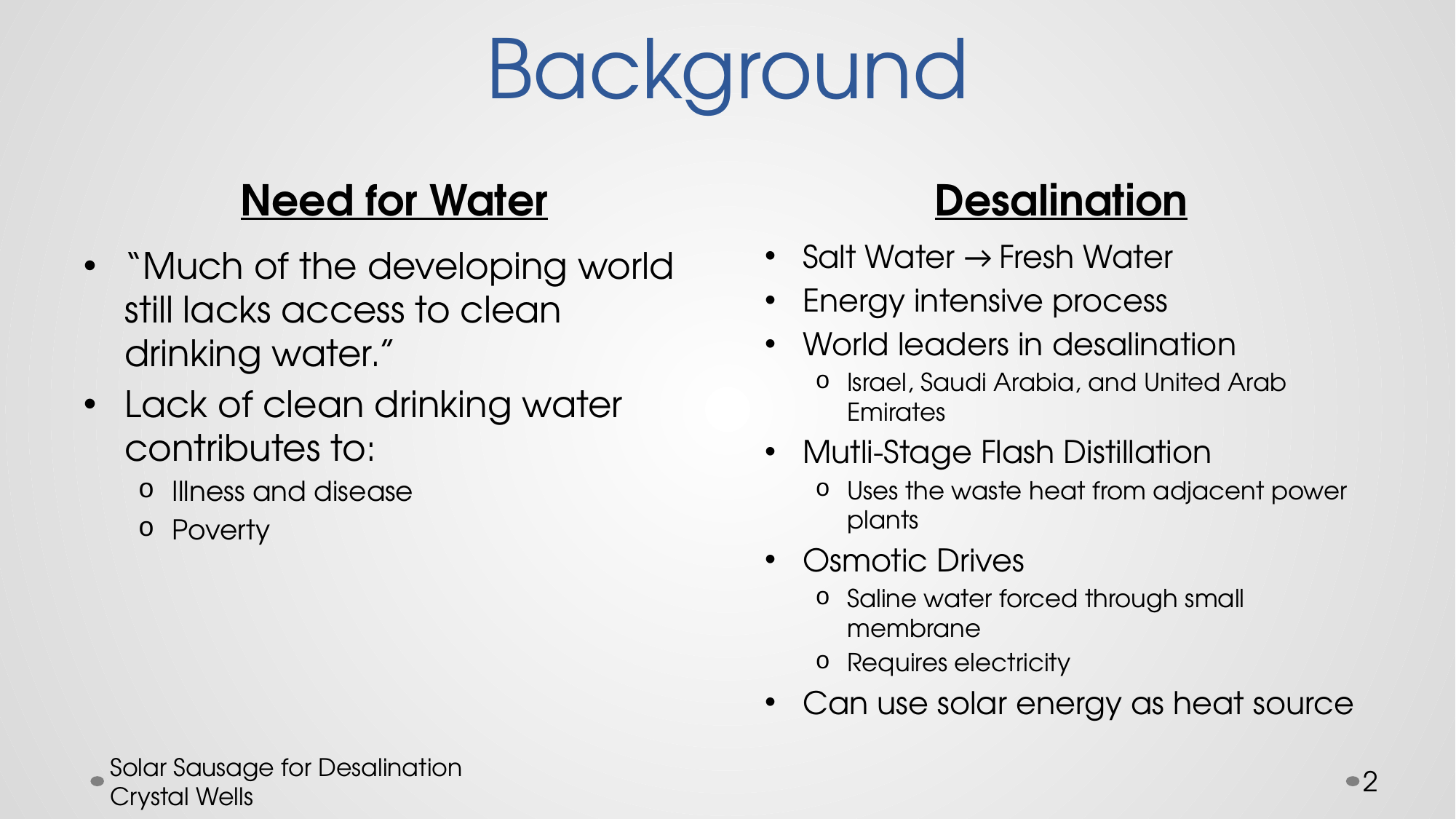

# Background
Need for Water
Desalination
Salt Water → Fresh Water
Energy intensive process
World leaders in desalination
Israel, Saudi Arabia, and United Arab Emirates
Mutli-Stage Flash Distillation
Uses the waste heat from adjacent power plants
Osmotic Drives
Saline water forced through small membrane
Requires electricity
Can use solar energy as heat source
“Much of the developing world still lacks access to clean drinking water.”
Lack of clean drinking water contributes to:
Illness and disease
Poverty
Solar Sausage for Desalination  Crystal Wells
2